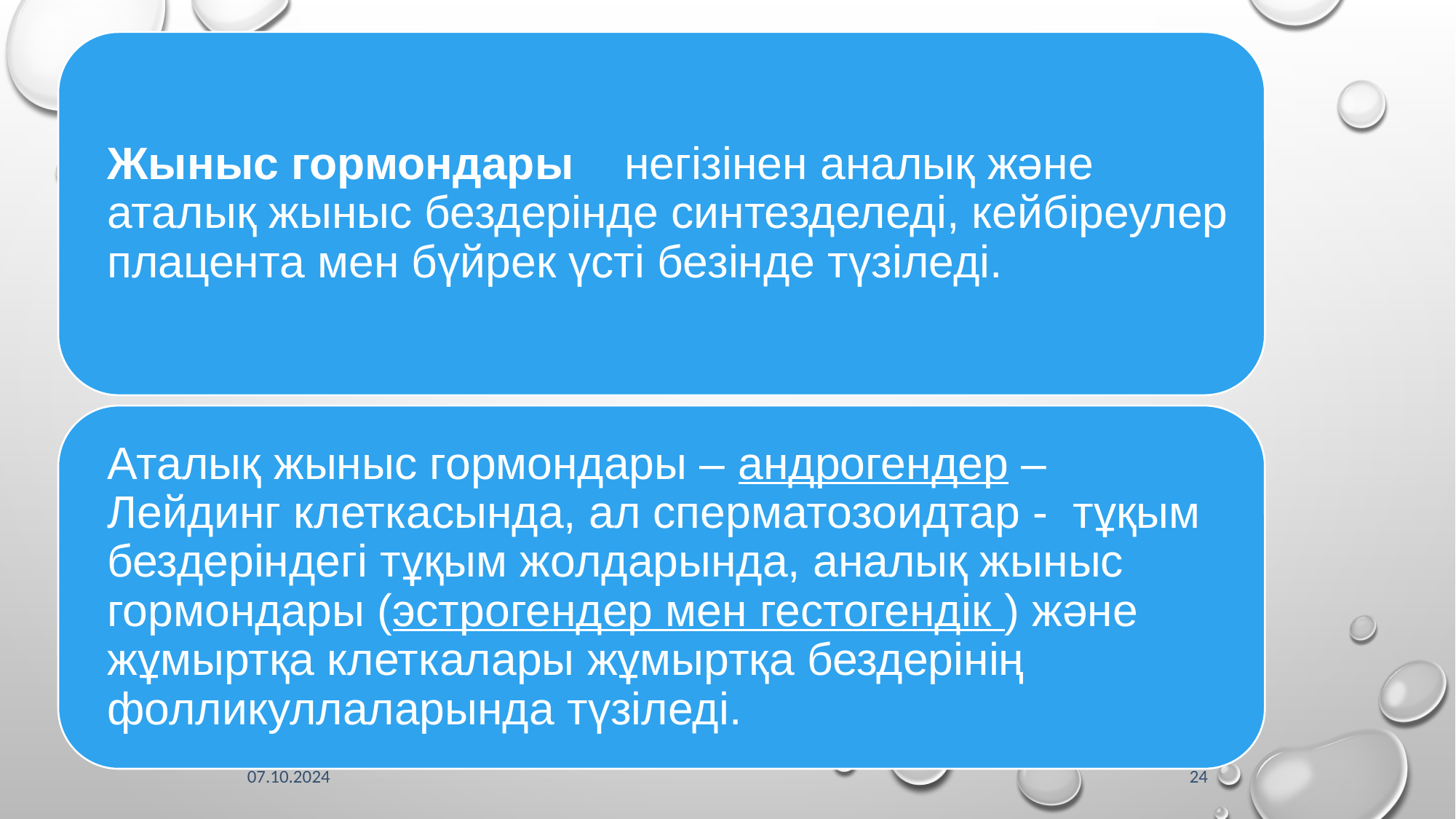

Жыныс гормондары    негізінен аналық және аталық жыныс бездерінде синтезделеді, кейбіреулер плацента мен бүйрек үсті безінде түзіледі.
Аталық жыныс гормондары – андрогендер – Лейдинг клеткасында, ал сперматозоидтар -  тұқым бездеріндегі тұқым жолдарында, аналық жыныс гормондары (эстрогендер мен гестогендік ) және жұмыртқа клеткалары жұмыртқа бездерінің фолликуллаларында түзіледі.
07.10.2024
24